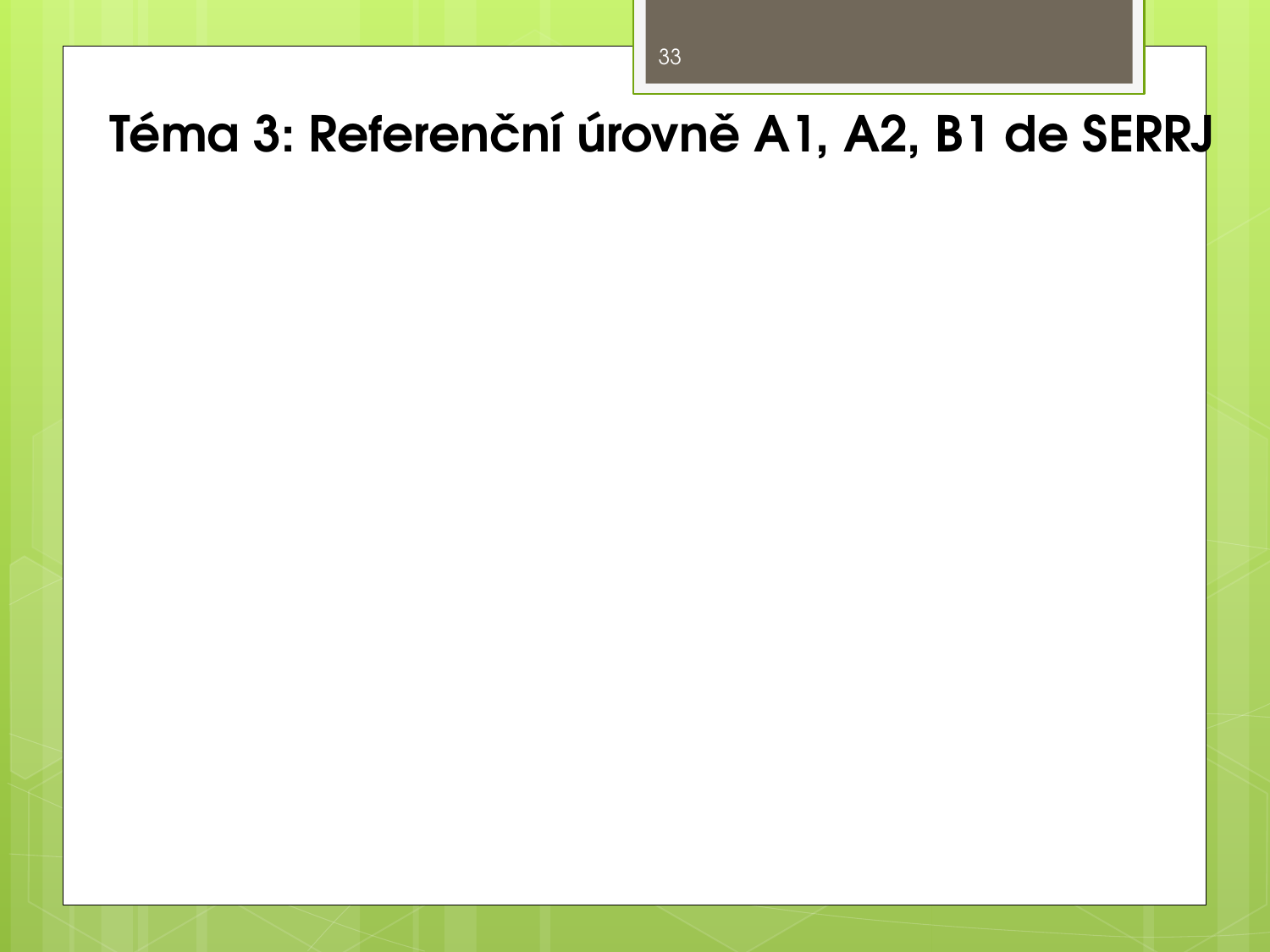

33
Téma 3: Referenční úrovně A1, A2, B1 de SERRJ